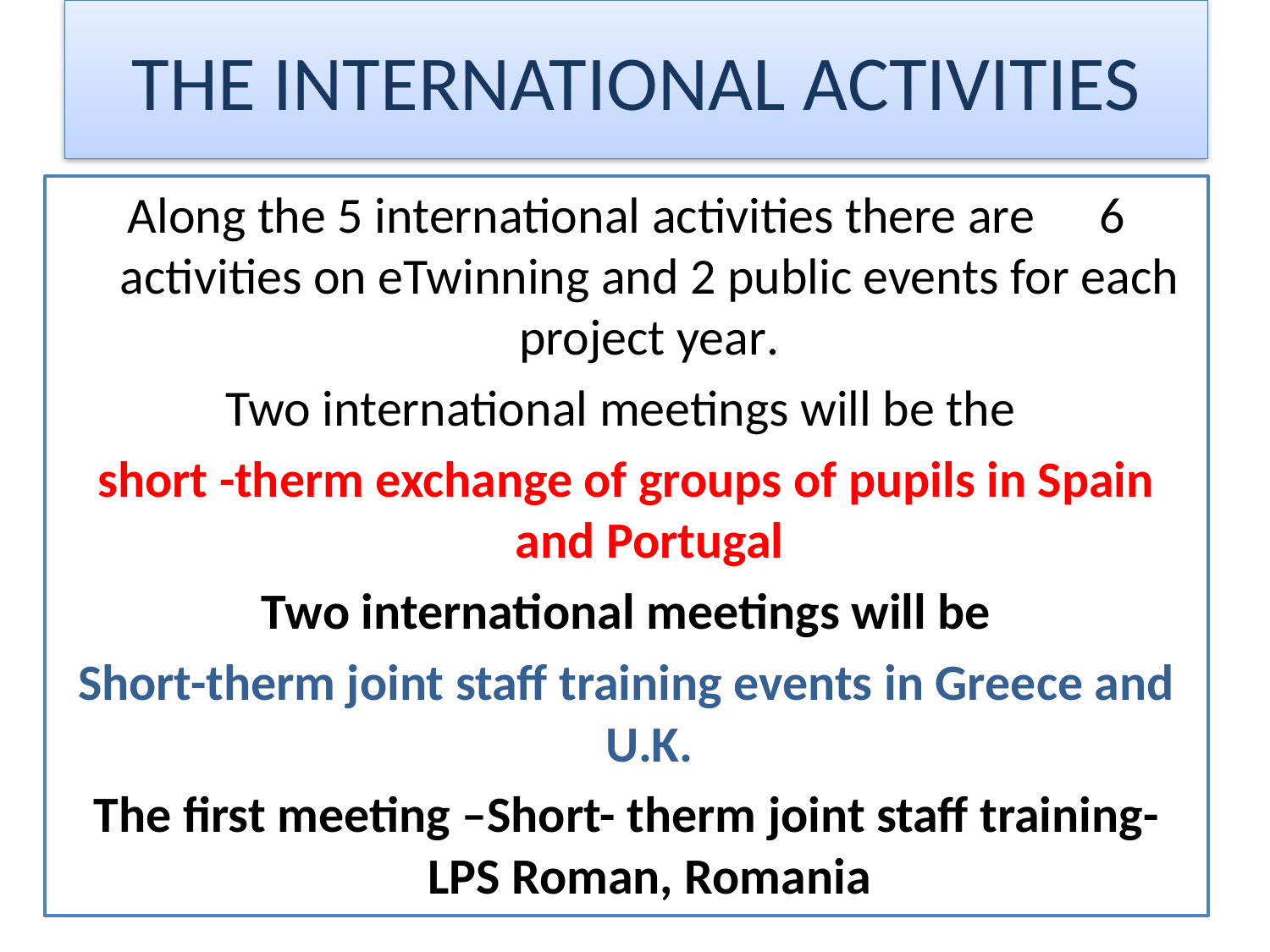

# THE INTERNATIONAL ACTIVITIES
Along the 5 international activities there are 	 6 activities on eTwinning and 2 public events for each project year.
Two international meetings will be the
short -therm exchange of groups of pupils in Spain and Portugal
Two international meetings will be
Short-therm joint staff training events in Greece and U.K.
The first meeting –Short- therm joint staff training-LPS Roman, Romania